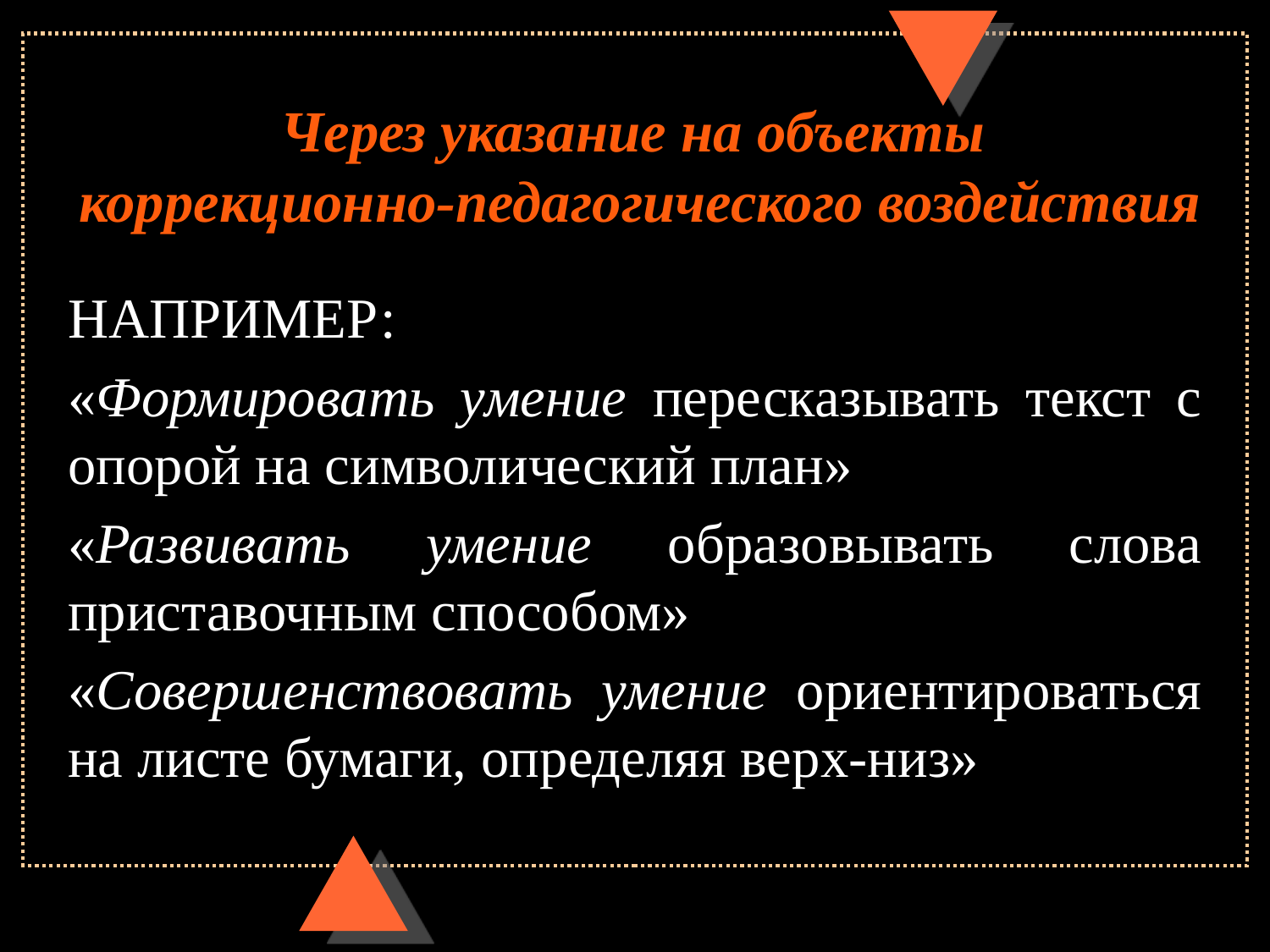

# Через указание на объекты коррекционно-педагогического воздействия
НАПРИМЕР:
«Формировать умение пересказывать текст с опорой на символический план»
«Развивать умение образовывать слова приставочным способом»
«Совершенствовать умение ориентироваться на листе бумаги, определяя верх-низ»